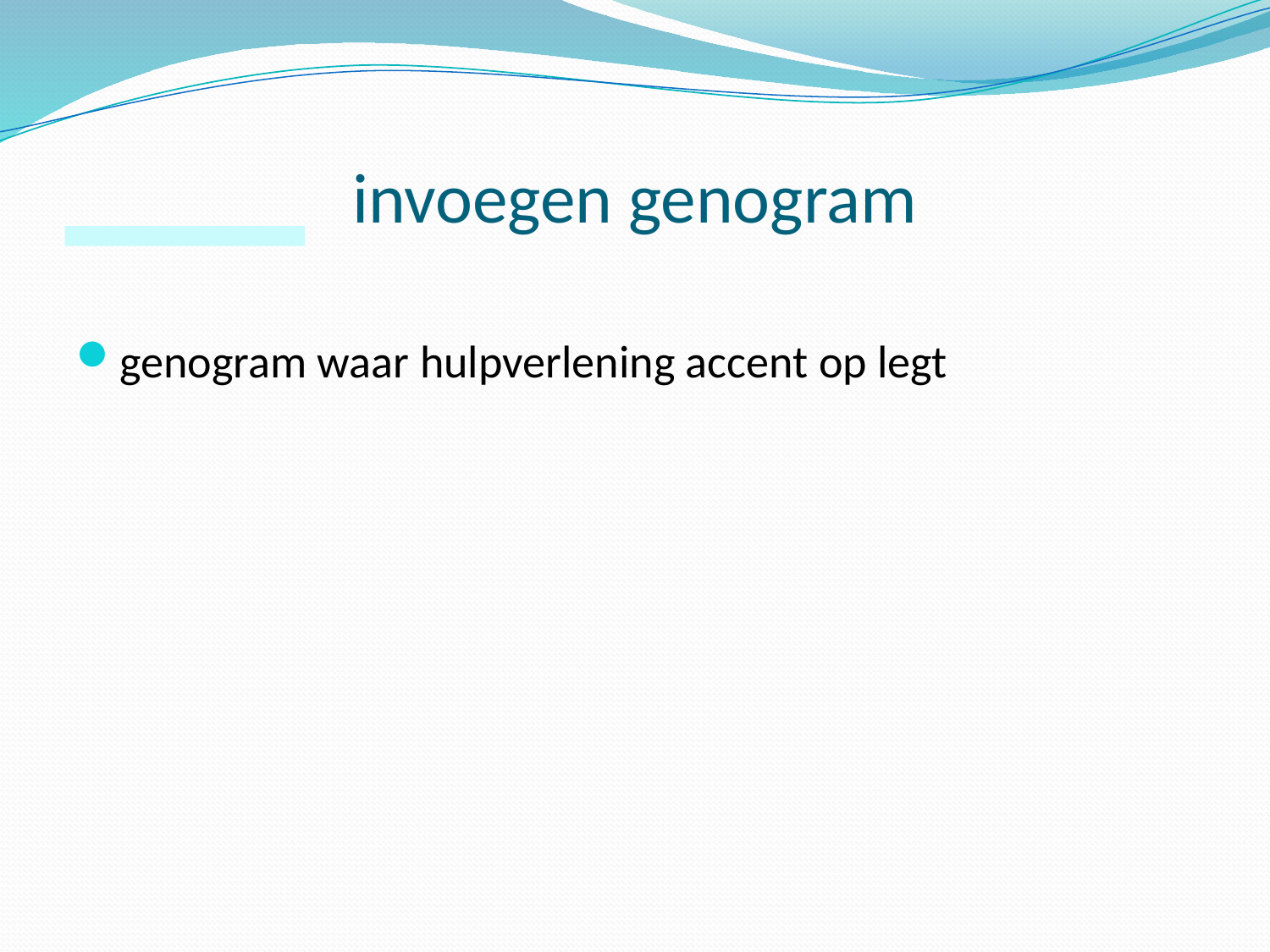

# invoegen genogram
genogram waar hulpverlening accent op legt